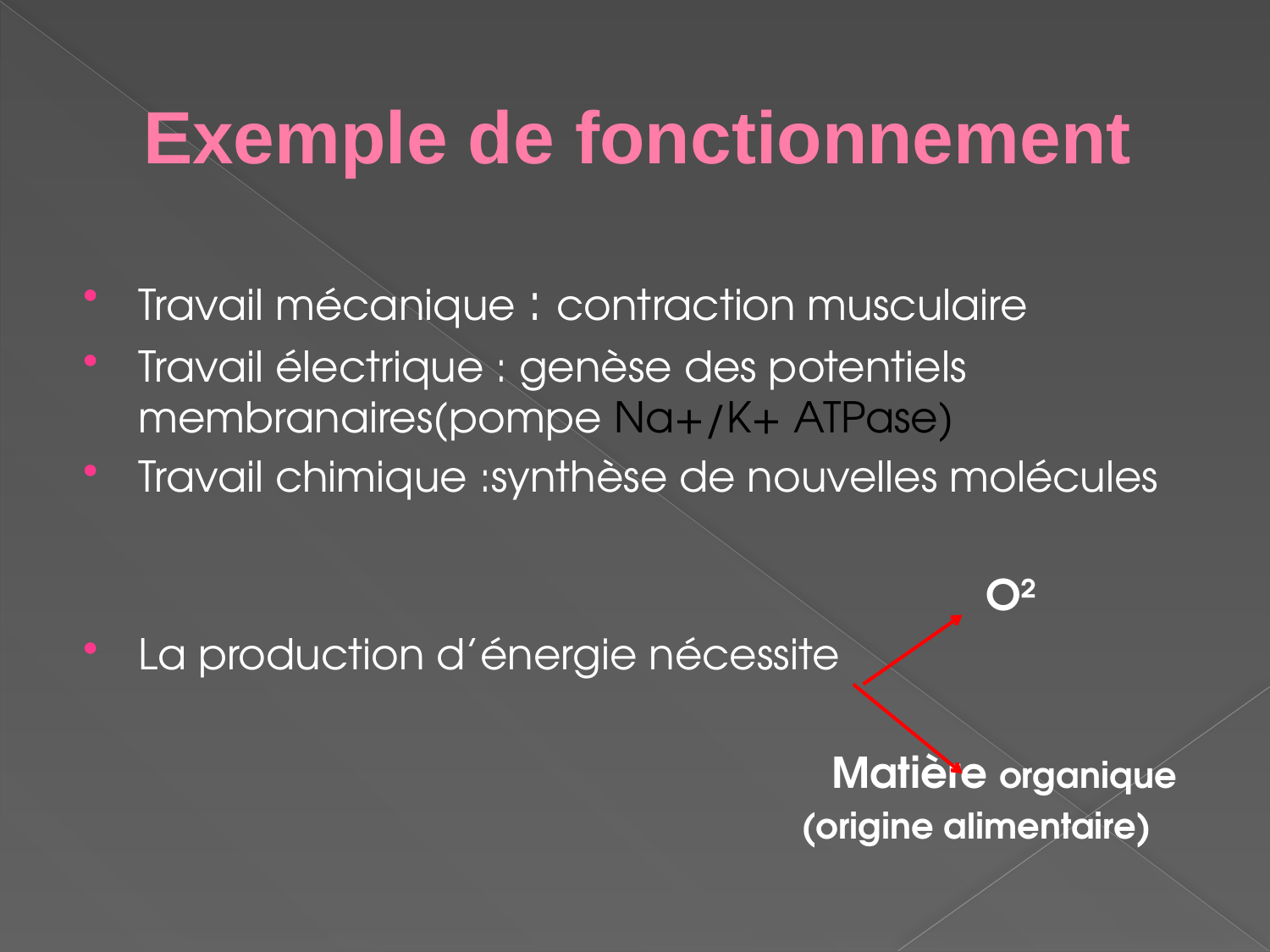

# Exemple de fonctionnement
Travail mécanique : contraction musculaire
Travail électrique : genèse des potentiels membranaires(pompe Na+/K+ ATPase)
Travail chimique :synthèse de nouvelles molécules

                                                                            O²
La production d’énergie nécessite

                                                               Matière organique
                                                                        (origine alimentaire)